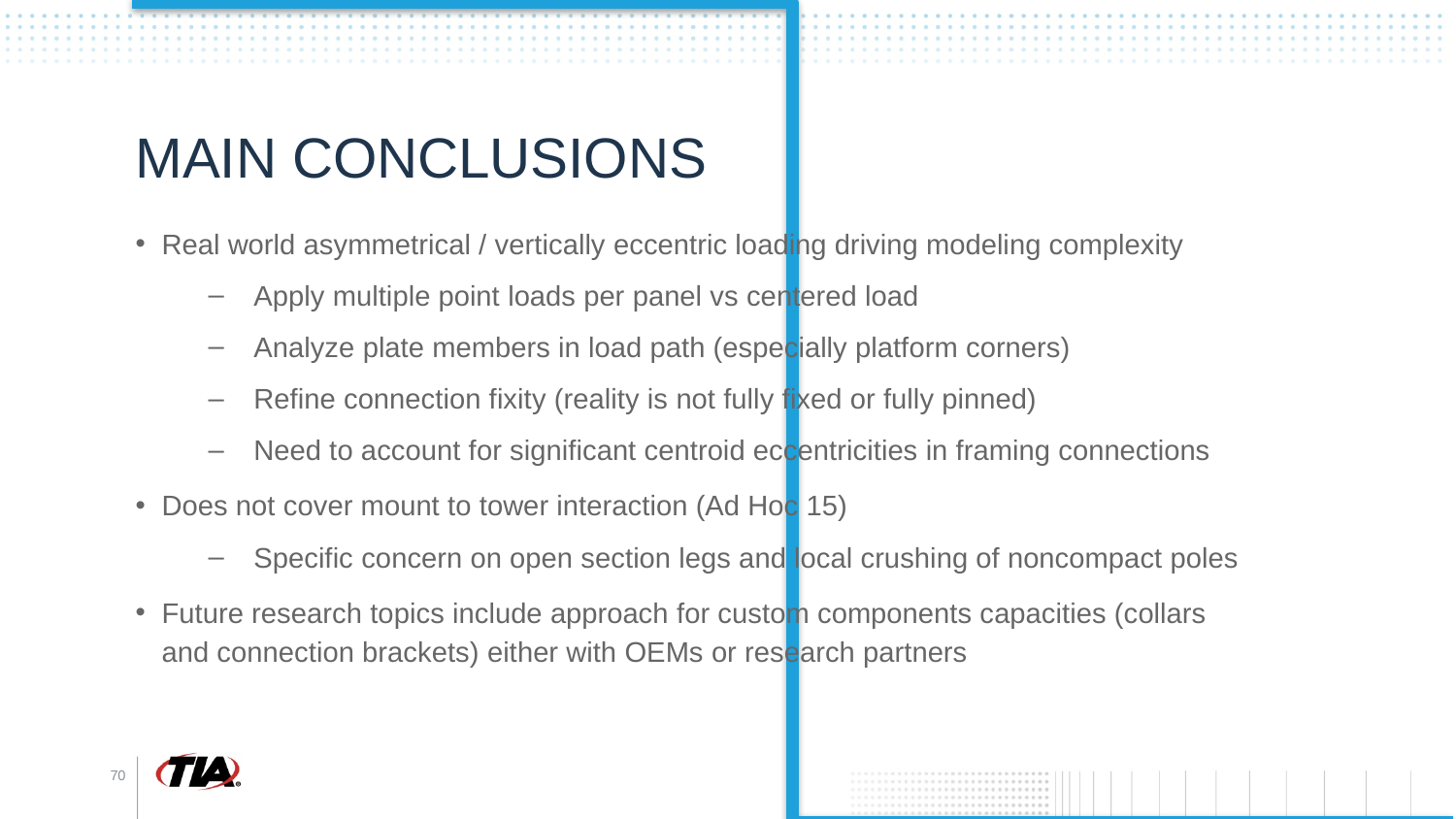

# Main Conclusions
Real world asymmetrical / vertically eccentric loading driving modeling complexity
Apply multiple point loads per panel vs centered load
Analyze plate members in load path (especially platform corners)
Refine connection fixity (reality is not fully fixed or fully pinned)
Need to account for significant centroid eccentricities in framing connections
Does not cover mount to tower interaction (Ad Hoc 15)
Specific concern on open section legs and local crushing of noncompact poles
Future research topics include approach for custom components capacities (collars and connection brackets) either with OEMs or research partners
70